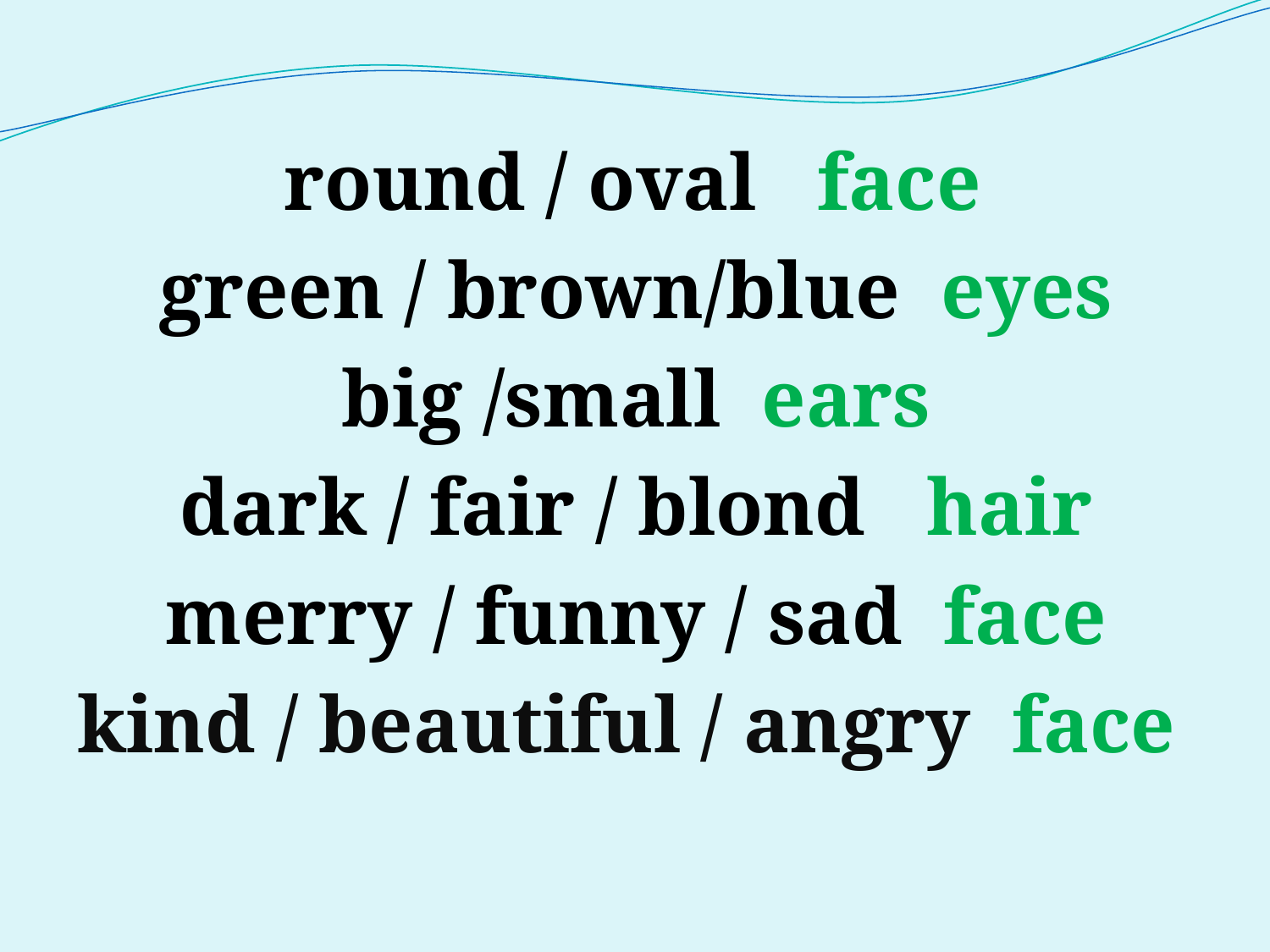

round / oval   face
 green / brown/blue  eyes
 big /small  ears
 dark / fair / blond   hair
 merry / funny / sad  face
kind / beautiful / angry  face